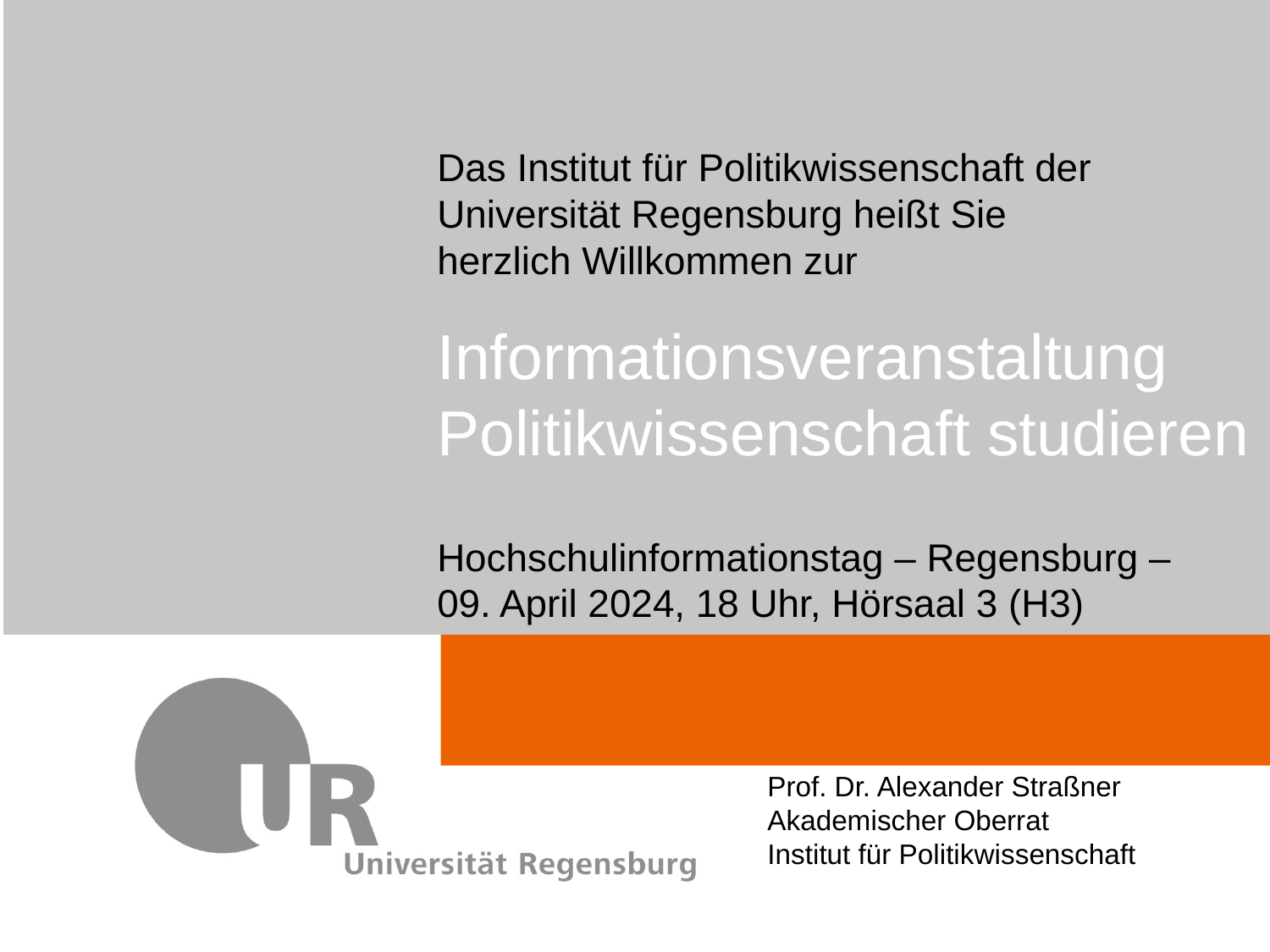

# Das Institut für Politikwissenschaft der Universität Regensburg heißt Sie herzlich Willkommen zur
Informationsveranstaltung
Politikwissenschaft studieren
Hochschulinformationstag – Regensburg –
09. April 2024, 18 Uhr, Hörsaal 3 (H3)
Prof. Dr. Alexander Straßner
Akademischer Oberrat
Institut für Politikwissenschaft